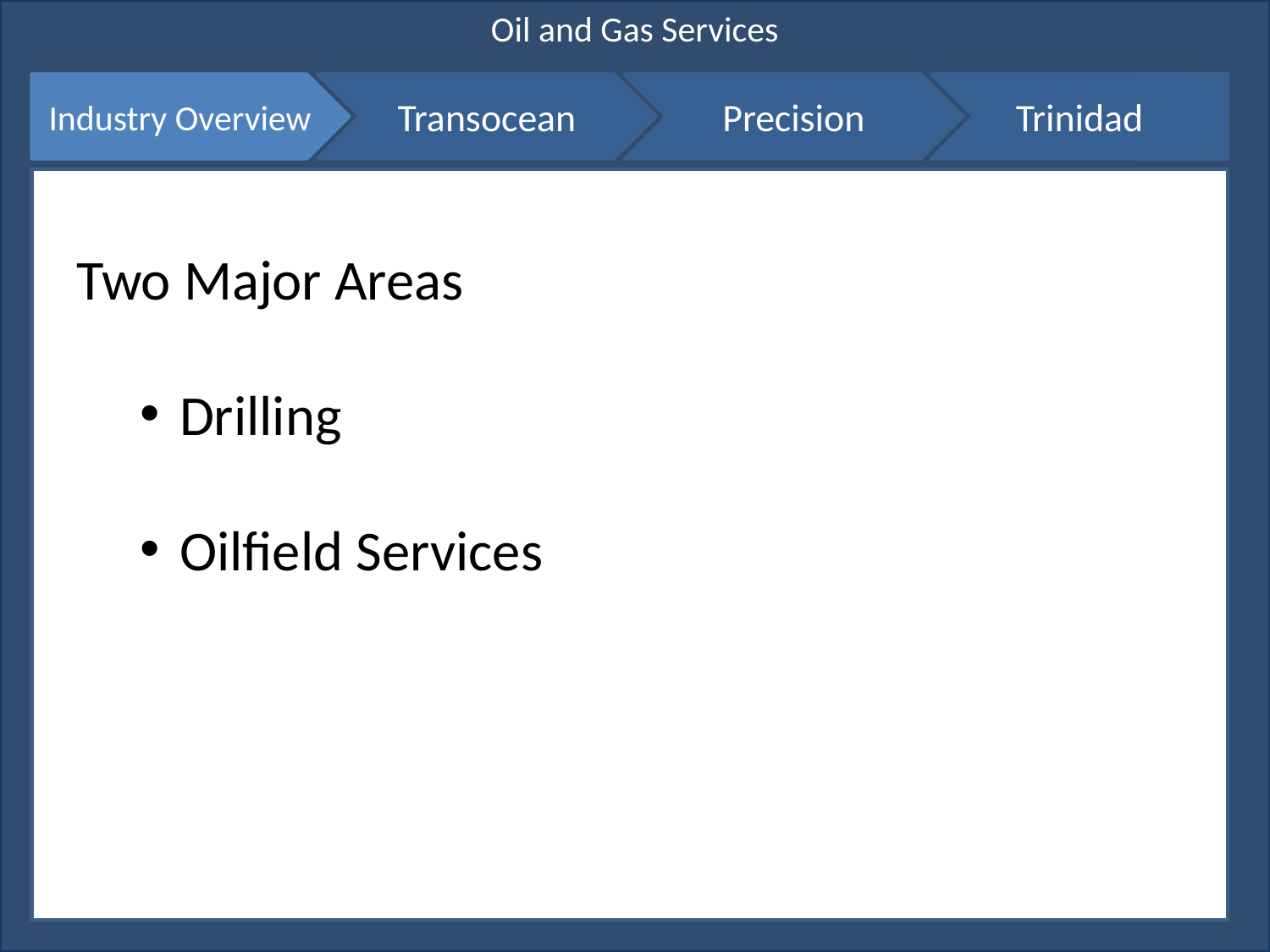

Oil and Gas Services
Industry Overview
Transocean
Precision
Trinidad

Two Major Areas

Drilling

Oilfield Services